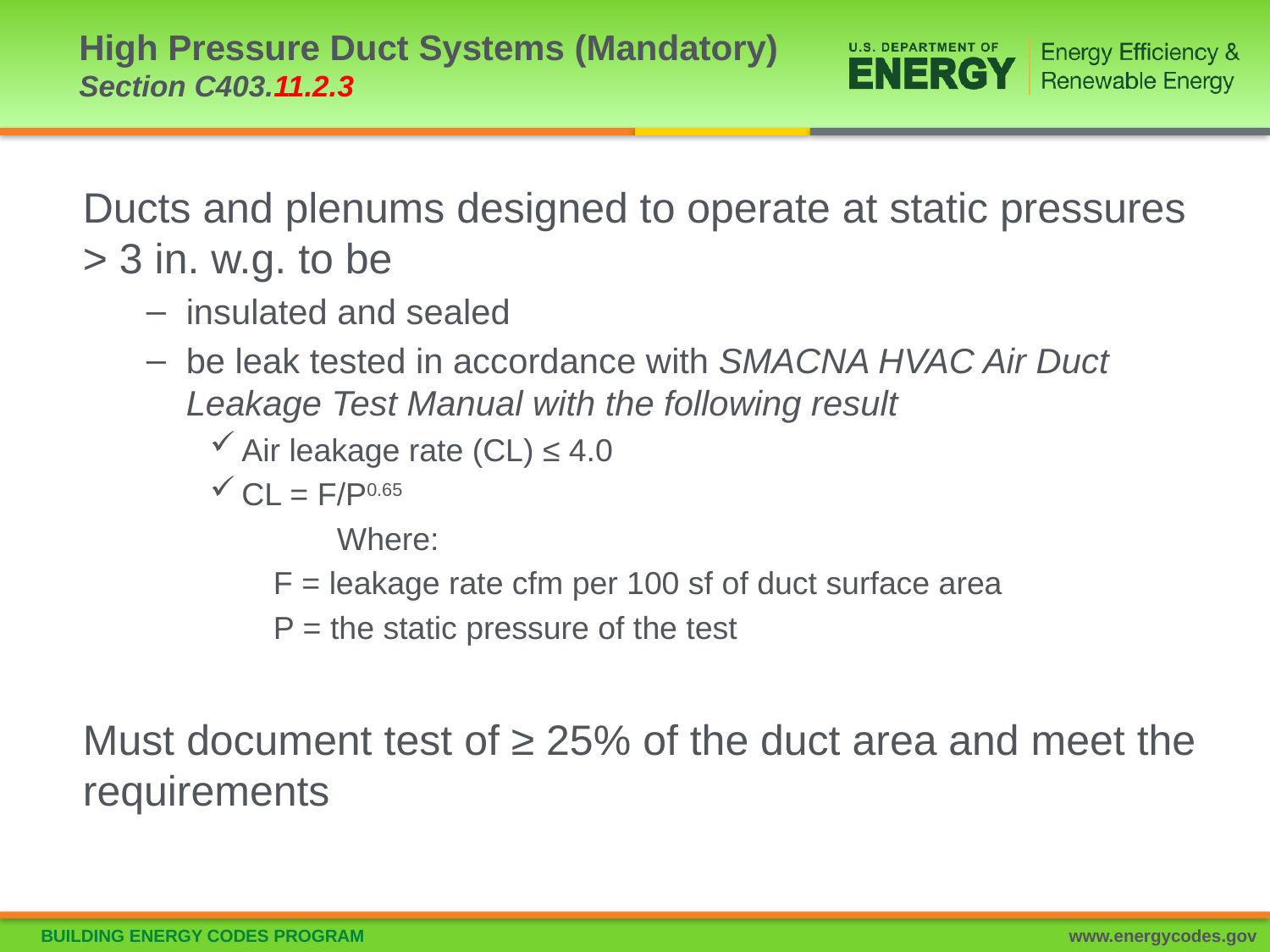

# High Pressure Duct Systems (Mandatory) Section C403.11.2.3
Ducts and plenums designed to operate at static pressures > 3 in. w.g. to be
insulated and sealed
be leak tested in accordance with SMACNA HVAC Air Duct Leakage Test Manual with the following result
Air leakage rate (CL) ≤ 4.0
CL = F/P0.65
	Where:
F = leakage rate cfm per 100 sf of duct surface area
P = the static pressure of the test

Must document test of ≥ 25% of the duct area and meet the requirements